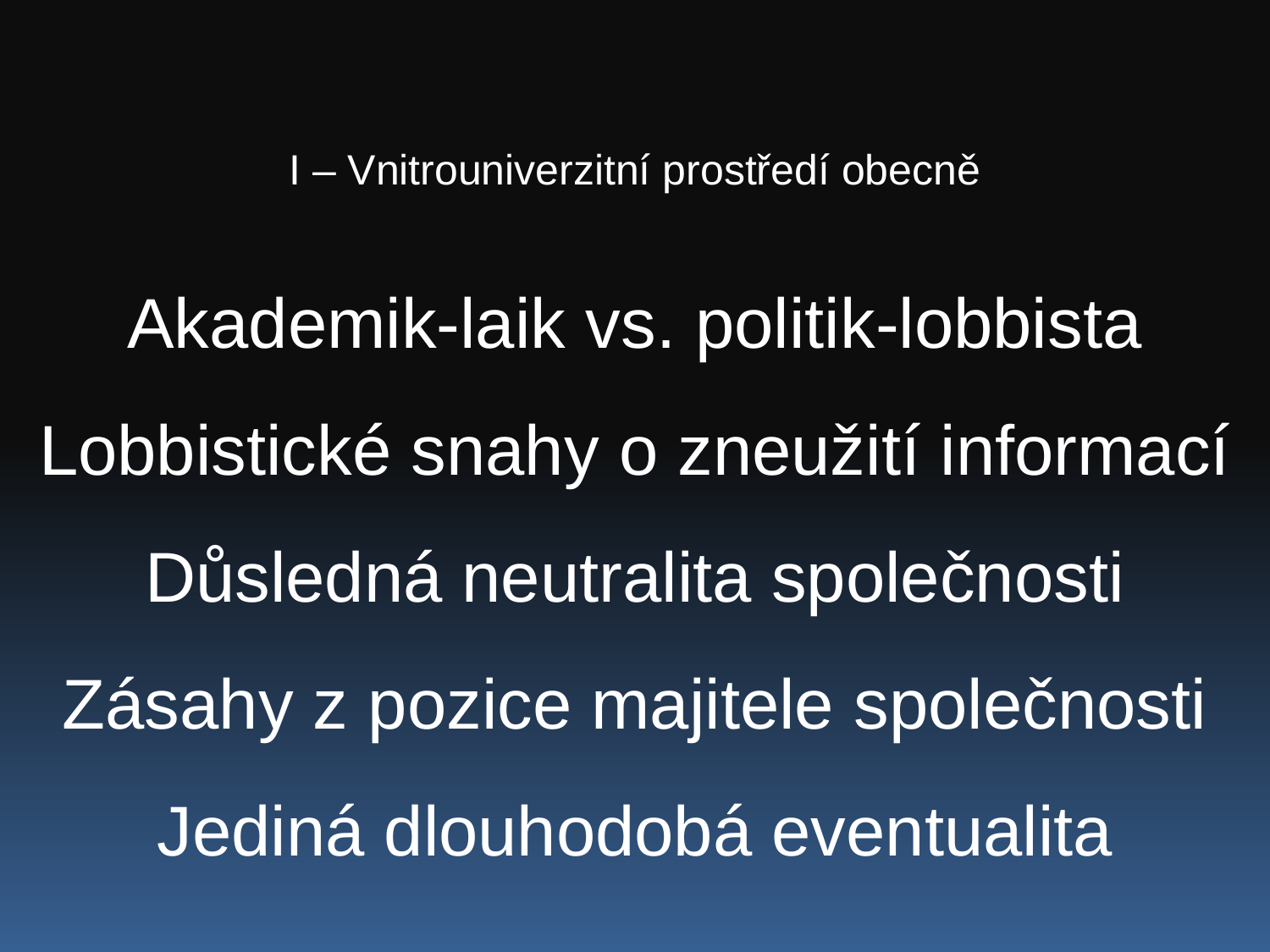

I – Vnitrouniverzitní prostředí obecně

Akademik-laik vs. politik-lobbista

Lobbistické snahy o zneužití informací

Důsledná neutralita společnosti

Zásahy z pozice majitele společnosti

Jediná dlouhodobá eventualita